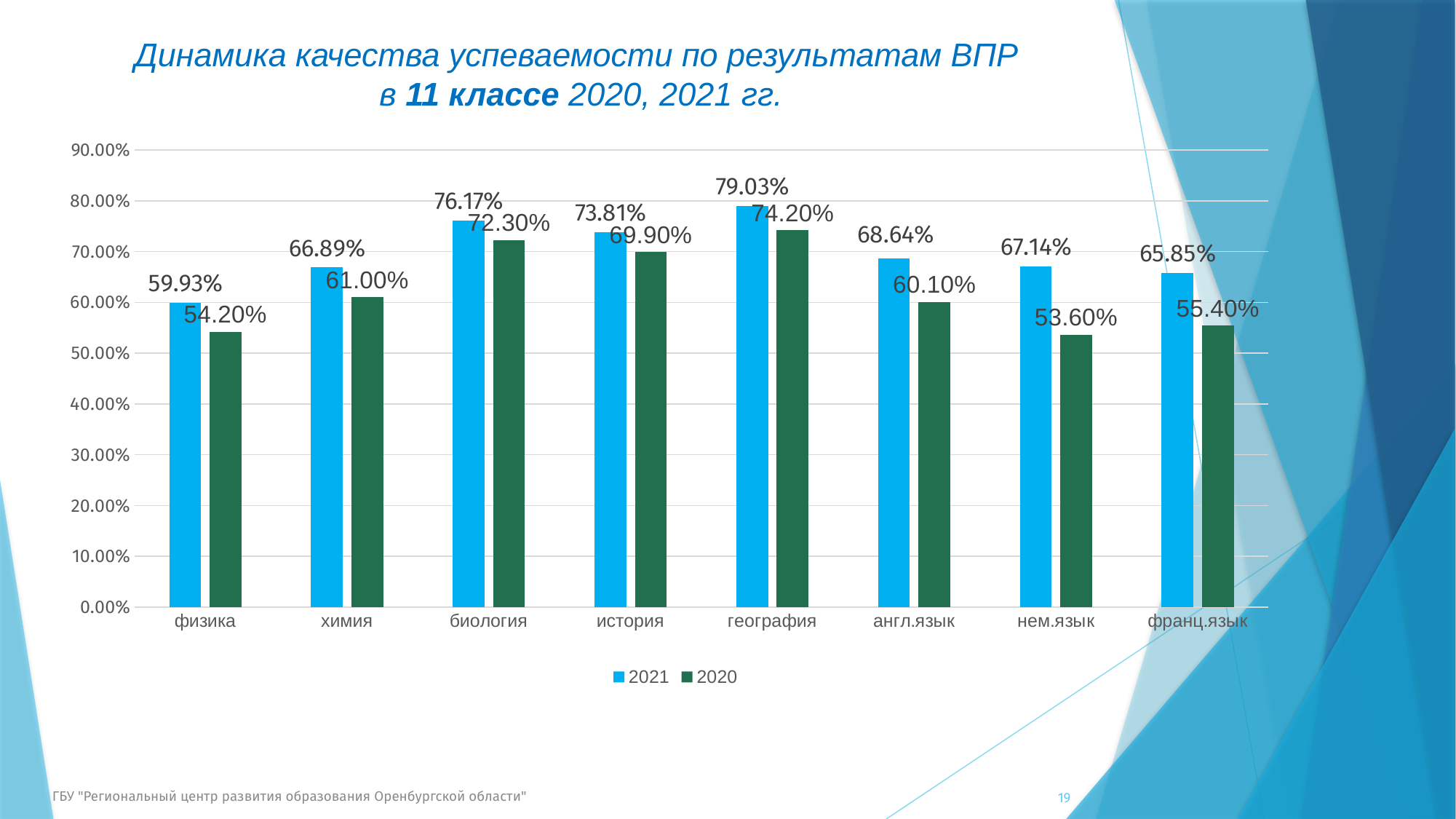

# Динамика качества успеваемости по результатам ВПР в 11 классе 2020, 2021 гг.

### Chart

| Category | 2021 | 2020 |
|---|---|---|
| физика | 0.5992999999999999 | 0.542 |
| химия | 0.6689000000000002 | 0.6100000000000001 |
| биология | 0.7617000000000002 | 0.7230000000000001 |
| история | 0.7381000000000001 | 0.699 |
| география | 0.7903 | 0.7420000000000001 |
| англ.язык | 0.6864 | 0.6010000000000001 |
| нем.язык | 0.6714000000000001 | 0.536 |
| франц.язык | 0.6585000000000001 | 0.554 |
ГБУ "Региональный центр развития образования Оренбургской области"
19